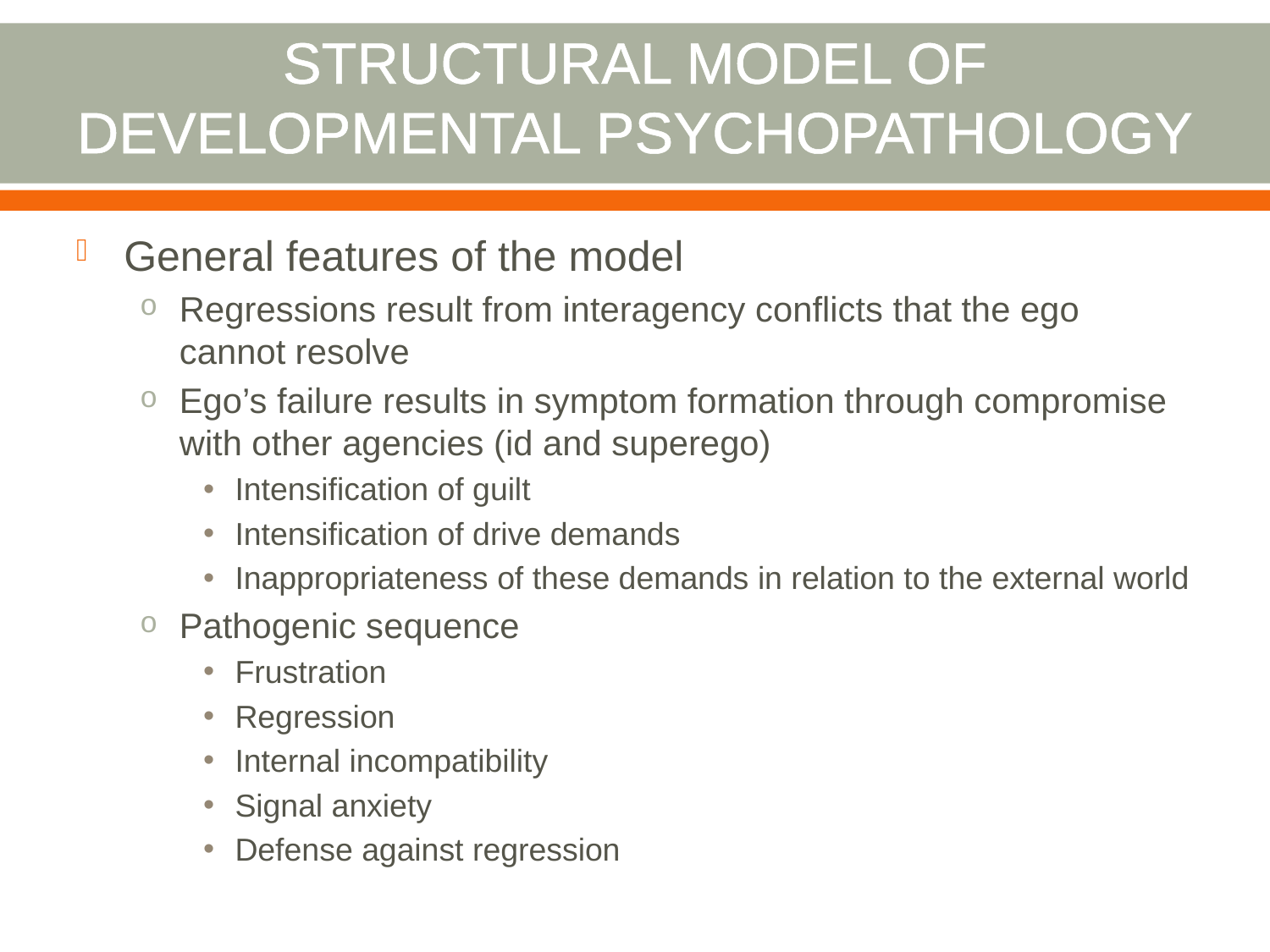

# Structural Model of Developmental Psychopathology
General features of the model
Regressions result from interagency conflicts that the ego cannot resolve
Ego’s failure results in symptom formation through compromise with other agencies (id and superego)
Intensification of guilt
Intensification of drive demands
Inappropriateness of these demands in relation to the external world
Pathogenic sequence
Frustration
Regression
Internal incompatibility
Signal anxiety
Defense against regression